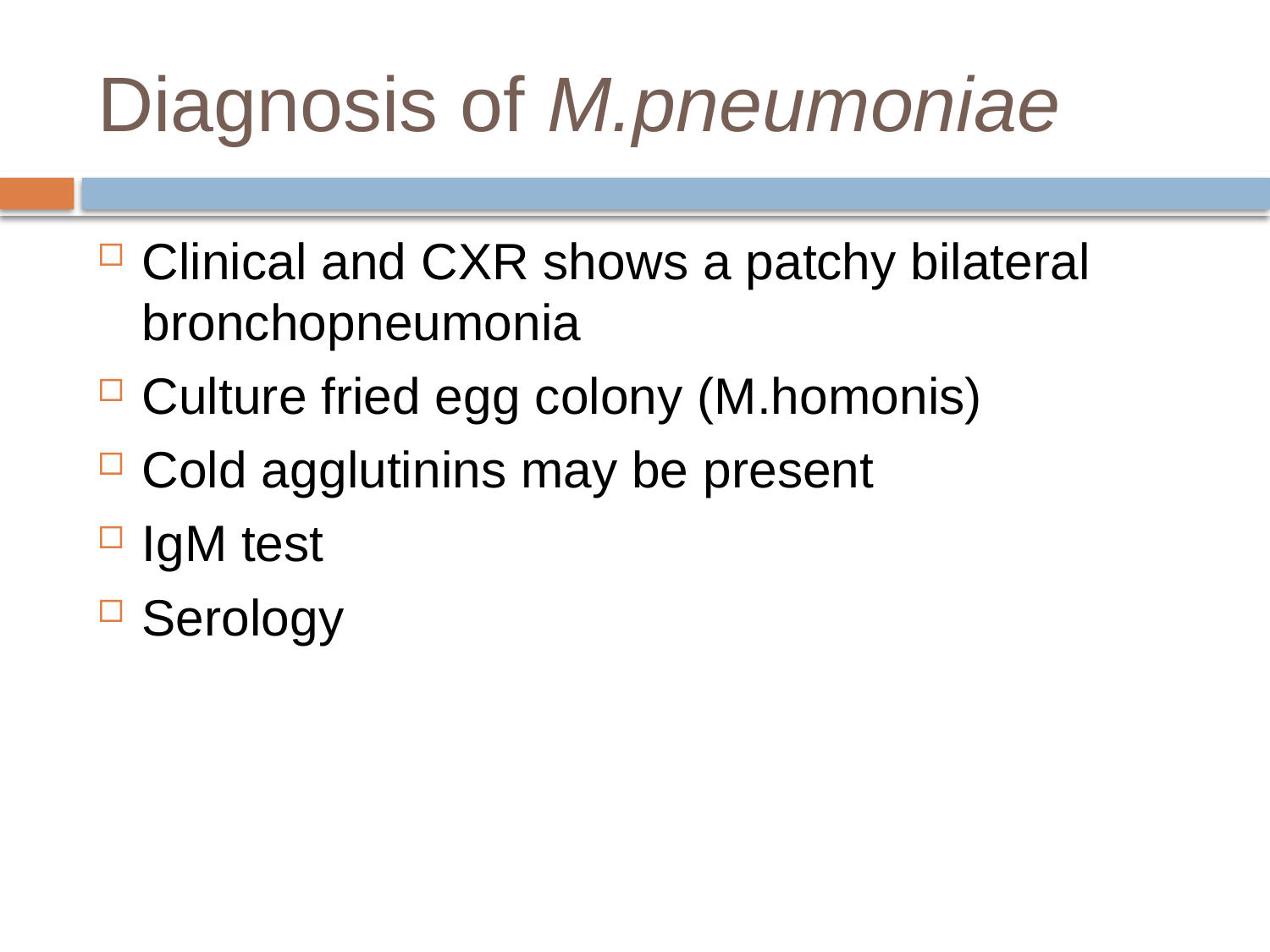

# Diagnosis of M.pneumoniae
Clinical and CXR shows a patchy bilateral bronchopneumonia
Culture fried egg colony (M.homonis)
Cold agglutinins may be present
IgM test
Serology